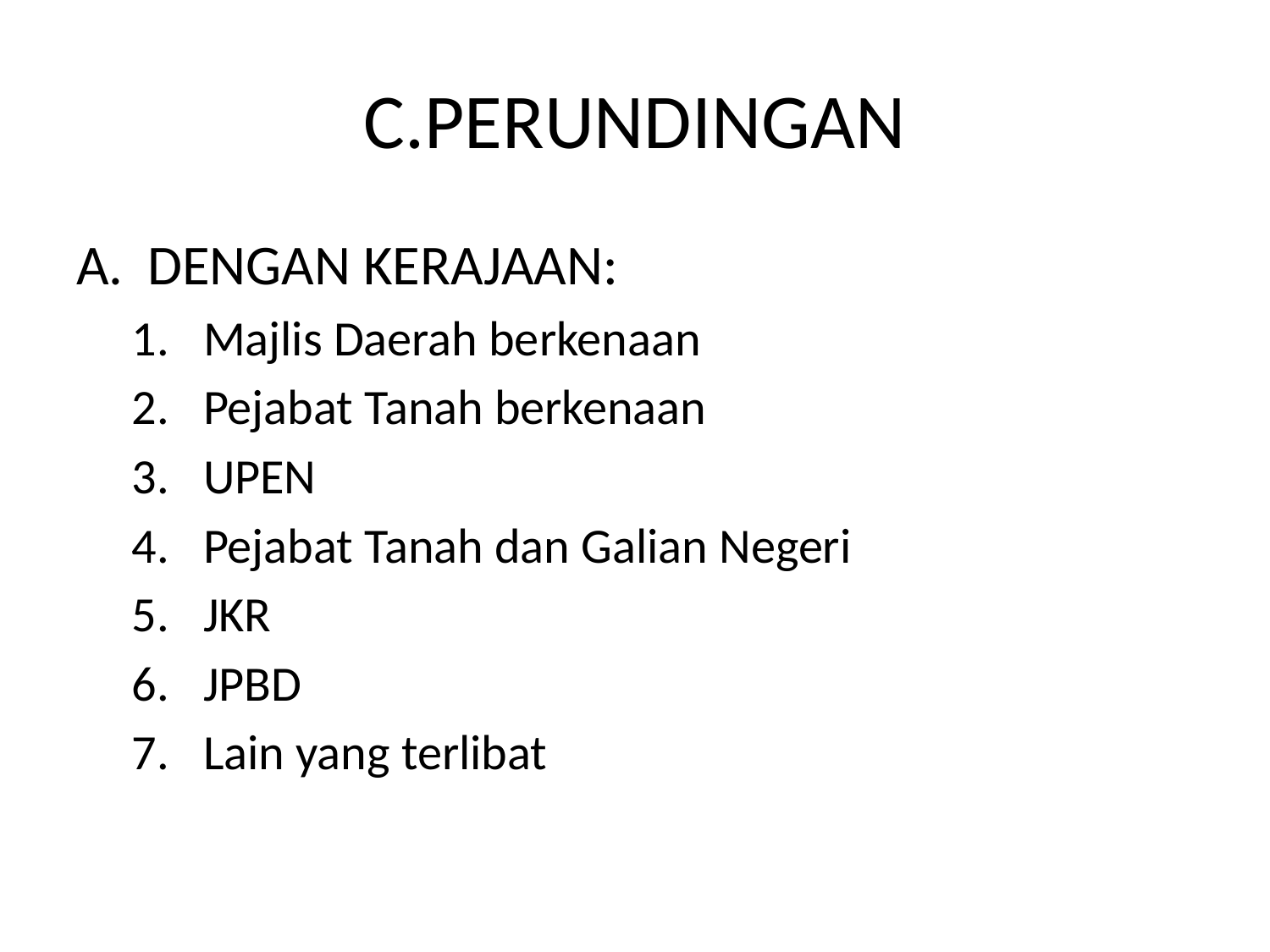

# C.PERUNDINGAN
DENGAN KERAJAAN:
Majlis Daerah berkenaan
Pejabat Tanah berkenaan
UPEN
Pejabat Tanah dan Galian Negeri
JKR
JPBD
Lain yang terlibat